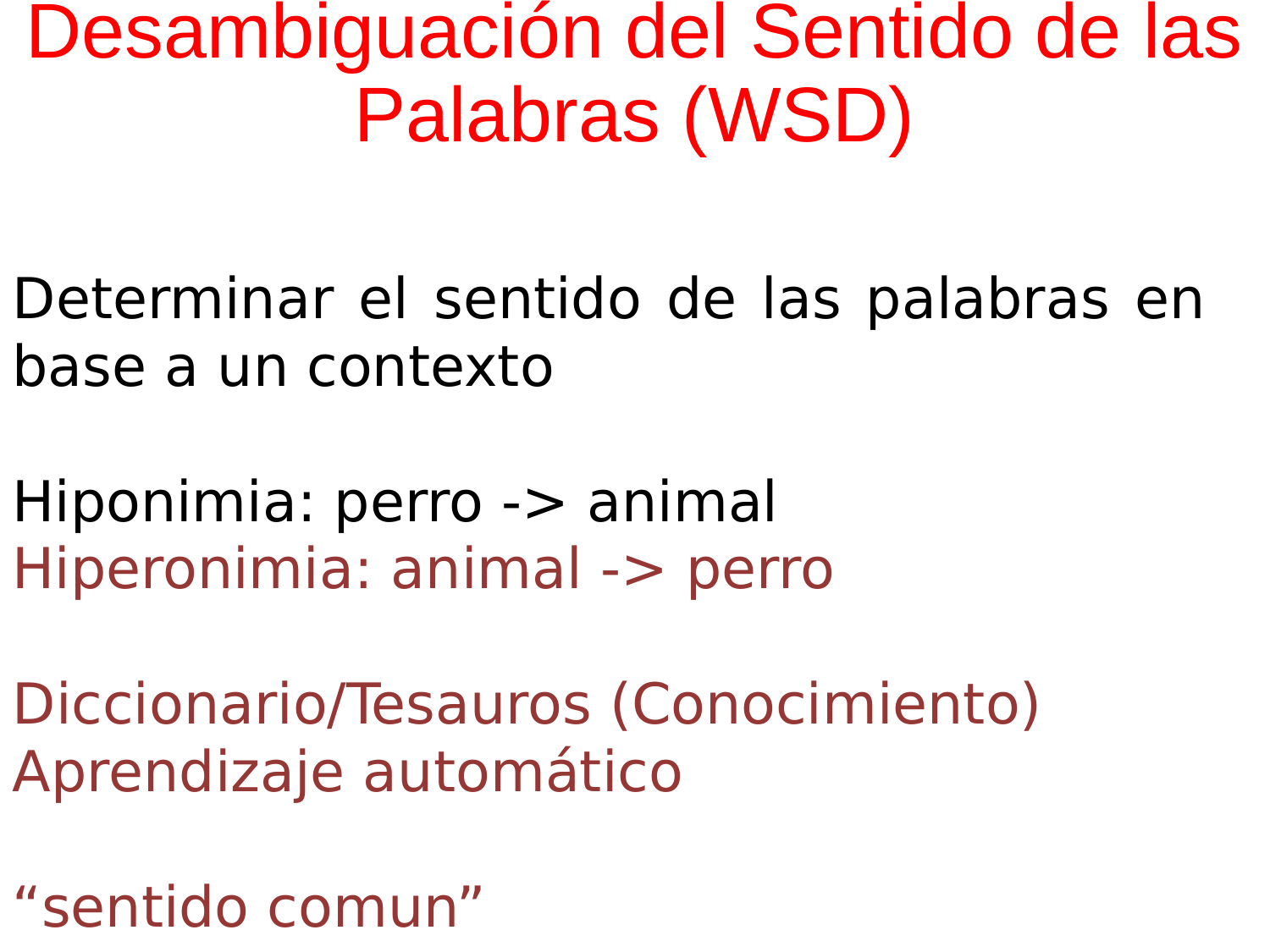

# Desambiguación del Sentido de las Palabras (WSD)
Determinar el sentido de las palabras en base a un contexto

Hiponimia: perro -> animal
Hiperonimia: animal -> perro

Diccionario/Tesauros (Conocimiento)
Aprendizaje automático

“sentido comun”